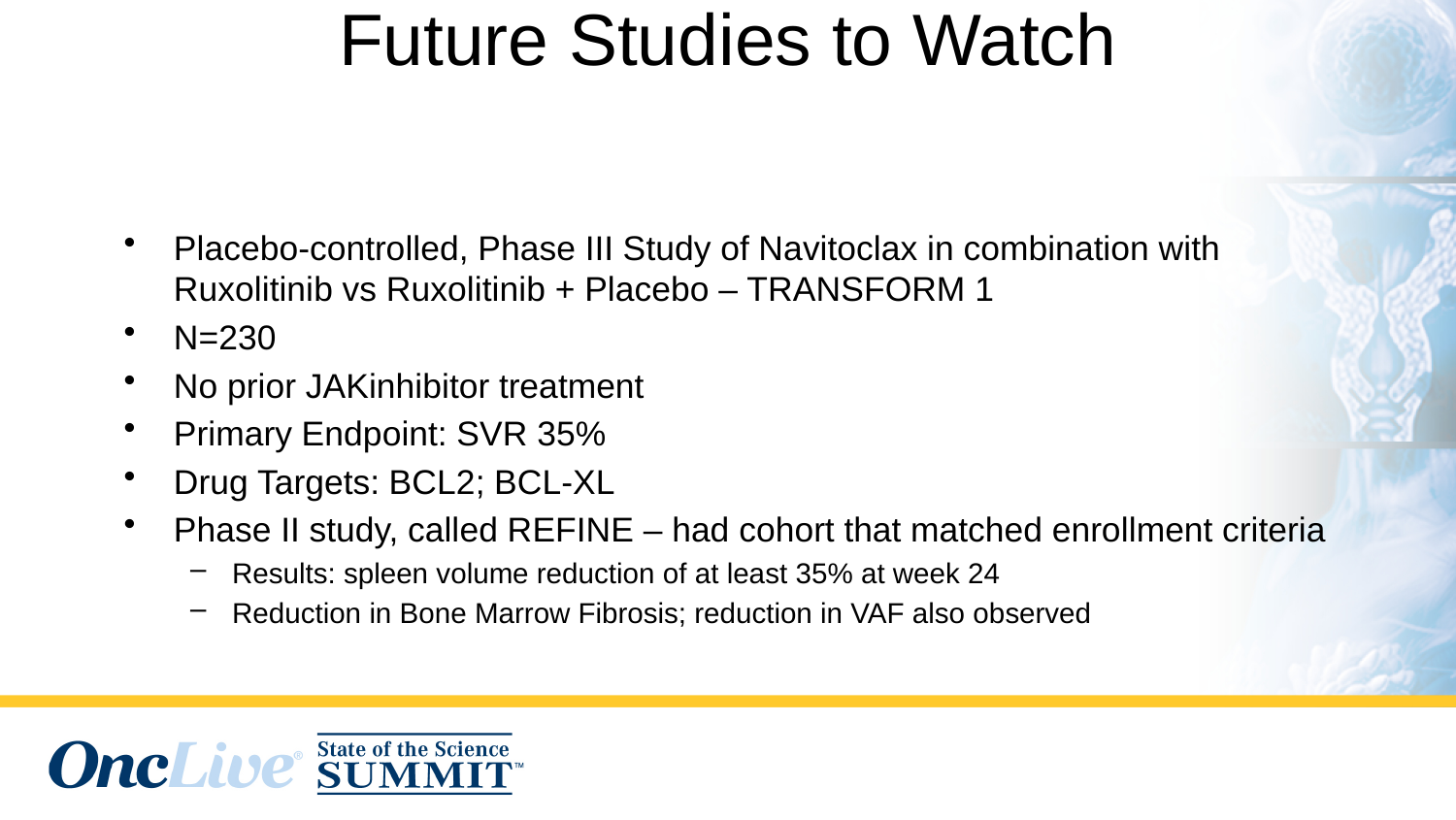

# Future Studies to Watch
Placebo-controlled, Phase III Study of Navitoclax in combination with Ruxolitinib vs Ruxolitinib + Placebo – TRANSFORM 1
N=230
No prior JAKinhibitor treatment
Primary Endpoint: SVR 35%
Drug Targets: BCL2; BCL-XL
Phase II study, called REFINE – had cohort that matched enrollment criteria
Results: spleen volume reduction of at least 35% at week 24
Reduction in Bone Marrow Fibrosis; reduction in VAF also observed